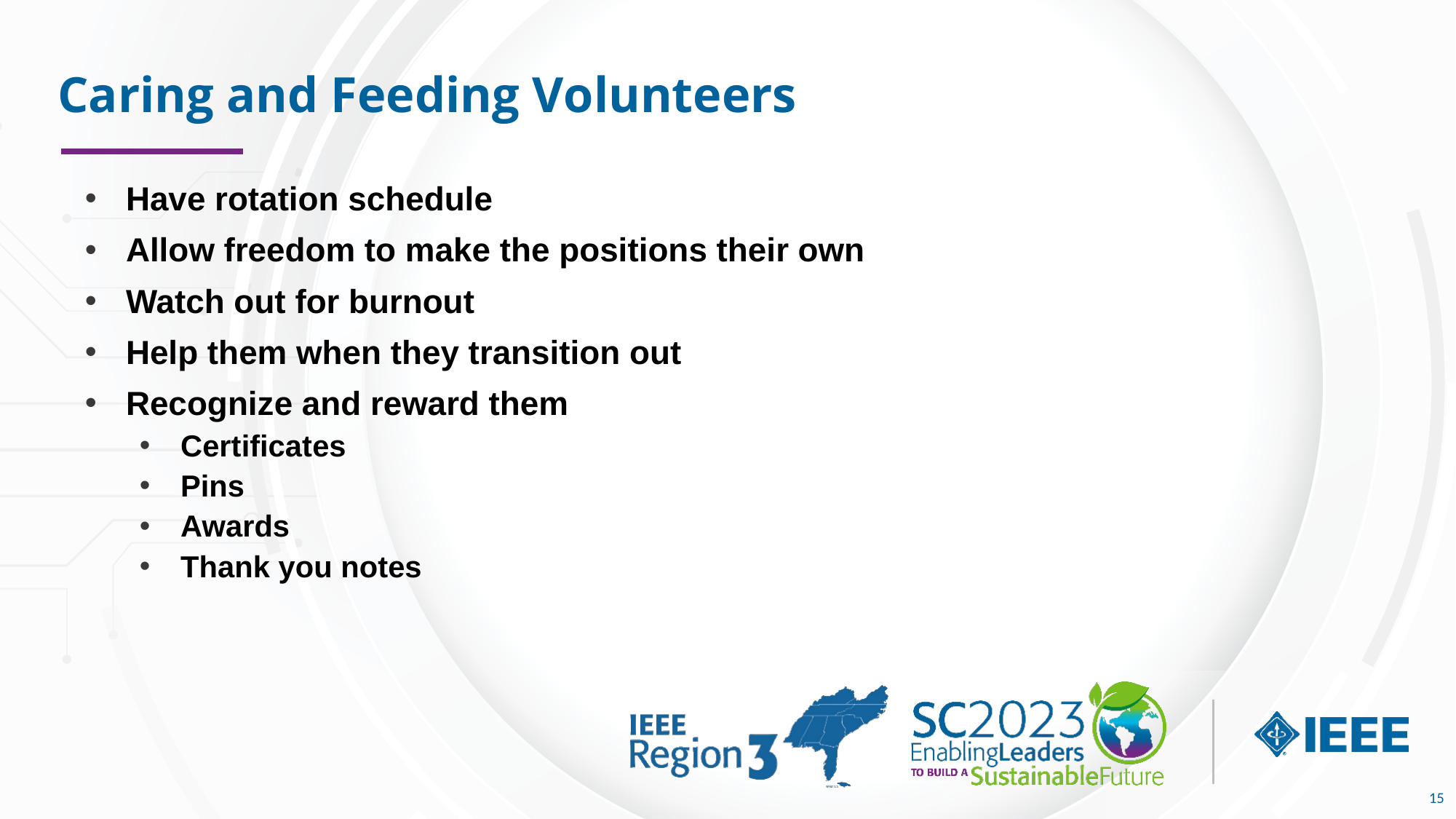

# Caring and Feeding Volunteers
Have rotation schedule
Allow freedom to make the positions their own
Watch out for burnout
Help them when they transition out
Recognize and reward them
Certificates
Pins
Awards
Thank you notes
15